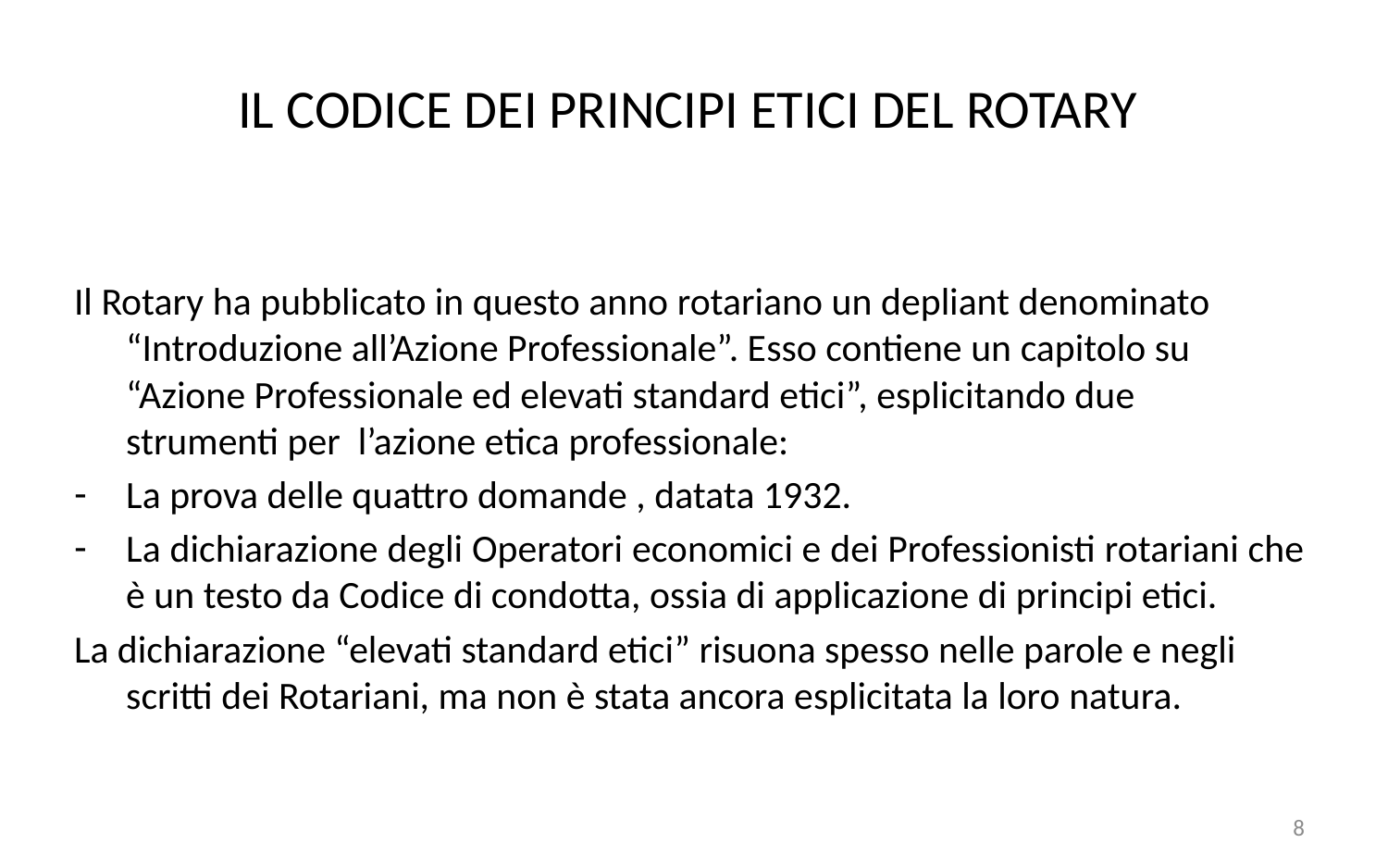

# IL CODICE DEI PRINCIPI ETICI DEL ROTARY
Il Rotary ha pubblicato in questo anno rotariano un depliant denominato “Introduzione all’Azione Professionale”. Esso contiene un capitolo su “Azione Professionale ed elevati standard etici”, esplicitando due  strumenti per  l’azione etica professionale:
La prova delle quattro domande , datata 1932.
La dichiarazione degli Operatori economici e dei Professionisti rotariani che è un testo da Codice di condotta, ossia di applicazione di principi etici.
La dichiarazione “elevati standard etici” risuona spesso nelle parole e negli scritti dei Rotariani, ma non è stata ancora esplicitata la loro natura.
8